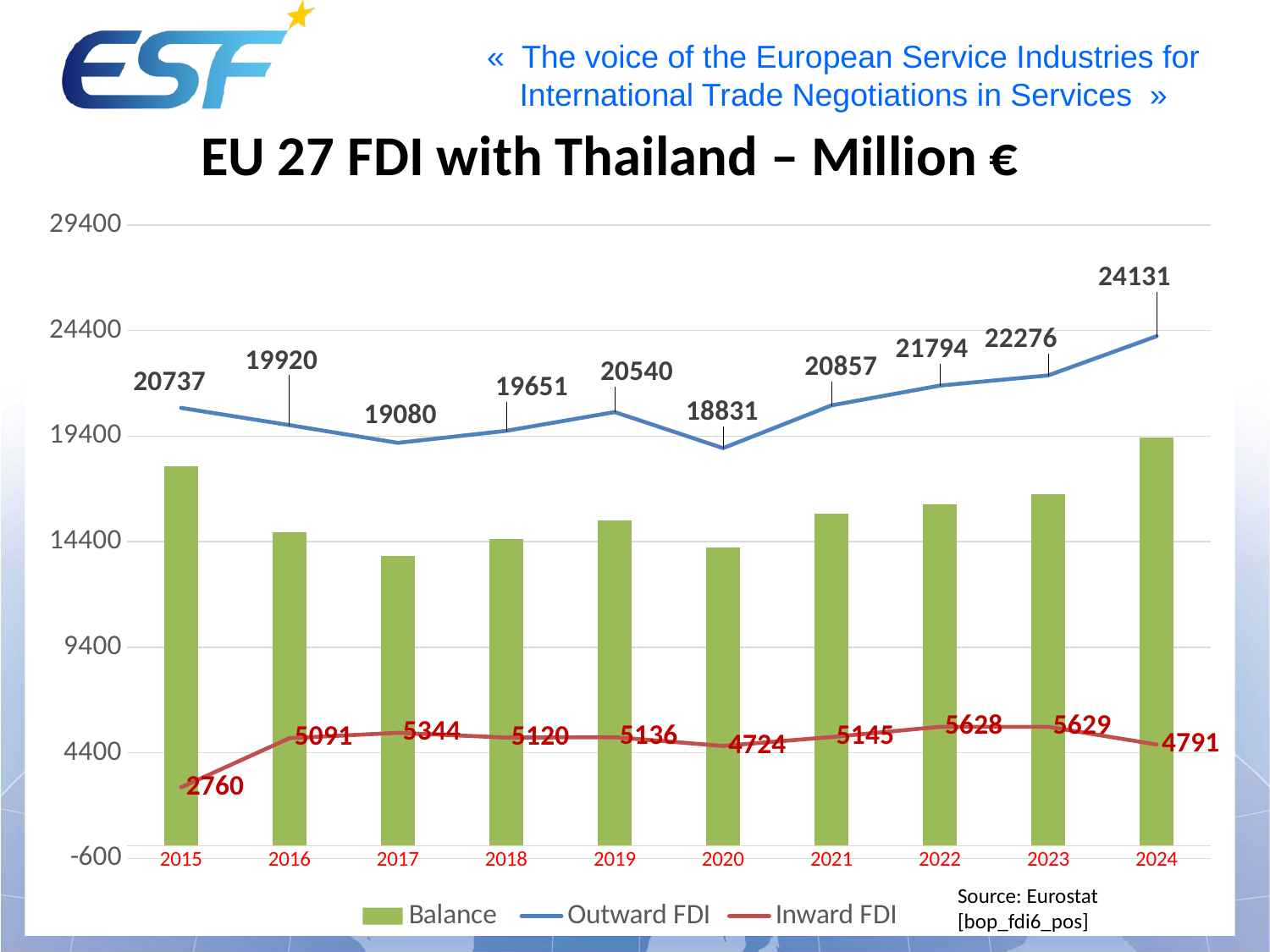

EU 27 FDI with Thailand – Million €

### Chart

| Category | Balance  | Outward FDI | Inward FDI |
|---|---|---|---|
| 2015 | 17977.0 | 20737.0 | 2760.0 |
| 2016 | 14829.0 | 19920.0 | 5091.0 |
| 2017 | 13736.0 | 19080.0 | 5344.0 |
| 2018 | 14531.0 | 19651.0 | 5120.0 |
| 2019 | 15404.0 | 20540.0 | 5136.0 |
| 2020 | 14107.0 | 18831.0 | 4724.0 |
| 2021 | 15712.0 | 20857.0 | 5145.0 |
| 2022 | 16166.0 | 21794.0 | 5628.0 |
| 2023 | 16647.0 | 22276.0 | 5629.0 |
| 2024 | 19340.0 | 24131.0 | 4791.0 |
Source: Eurostat [bop_fdi6_pos]